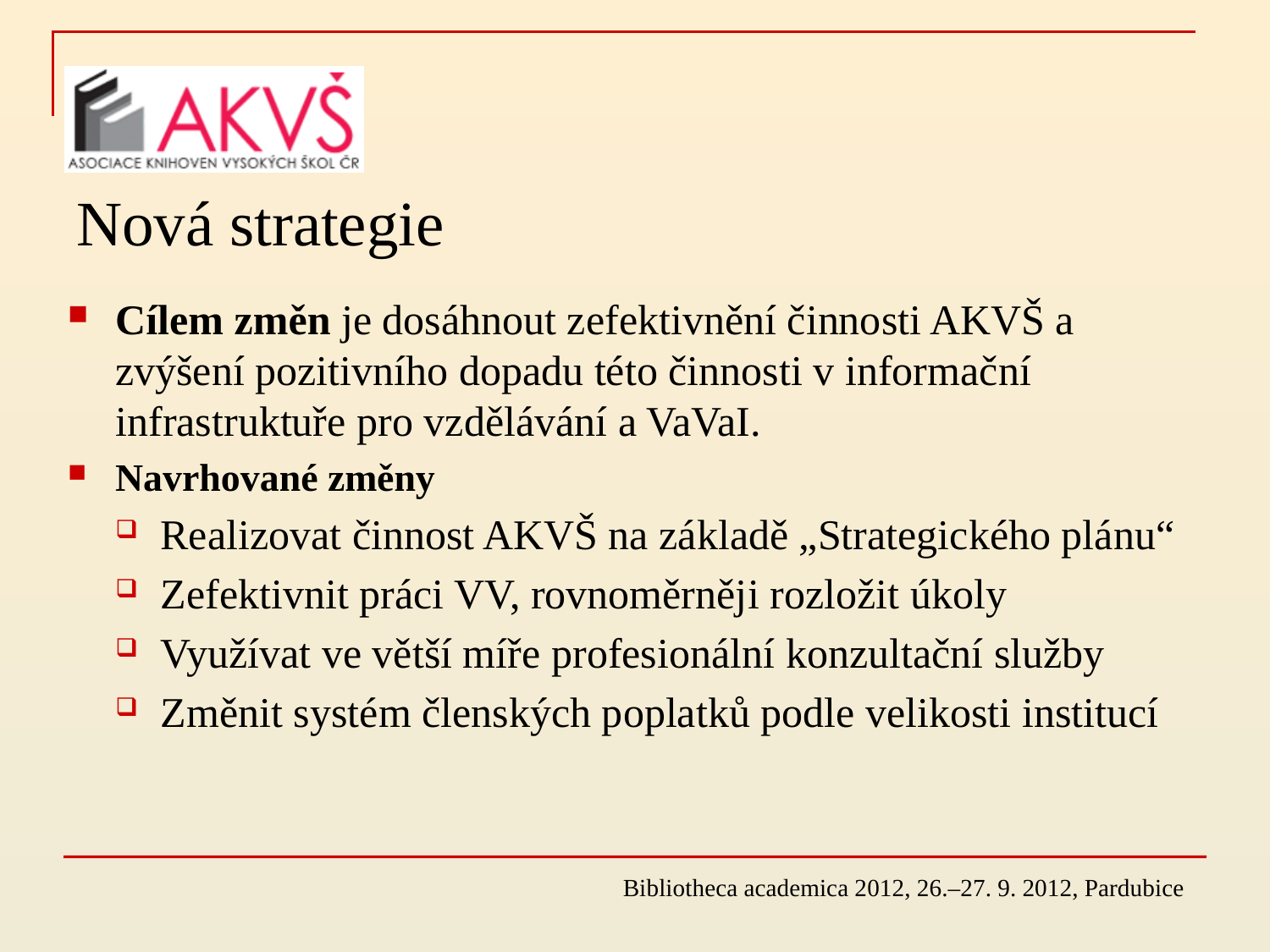

# Nová strategie
Cílem změn je dosáhnout zefektivnění činnosti AKVŠ a zvýšení pozitivního dopadu této činnosti v informační infrastruktuře pro vzdělávání a VaVaI.
Navrhované změny
Realizovat činnost AKVŠ na základě „Strategického plánu“
Zefektivnit práci VV, rovnoměrněji rozložit úkoly
Využívat ve větší míře profesionální konzultační služby
Změnit systém členských poplatků podle velikosti institucí
Bibliotheca academica 2012, 26.–27. 9. 2012, Pardubice